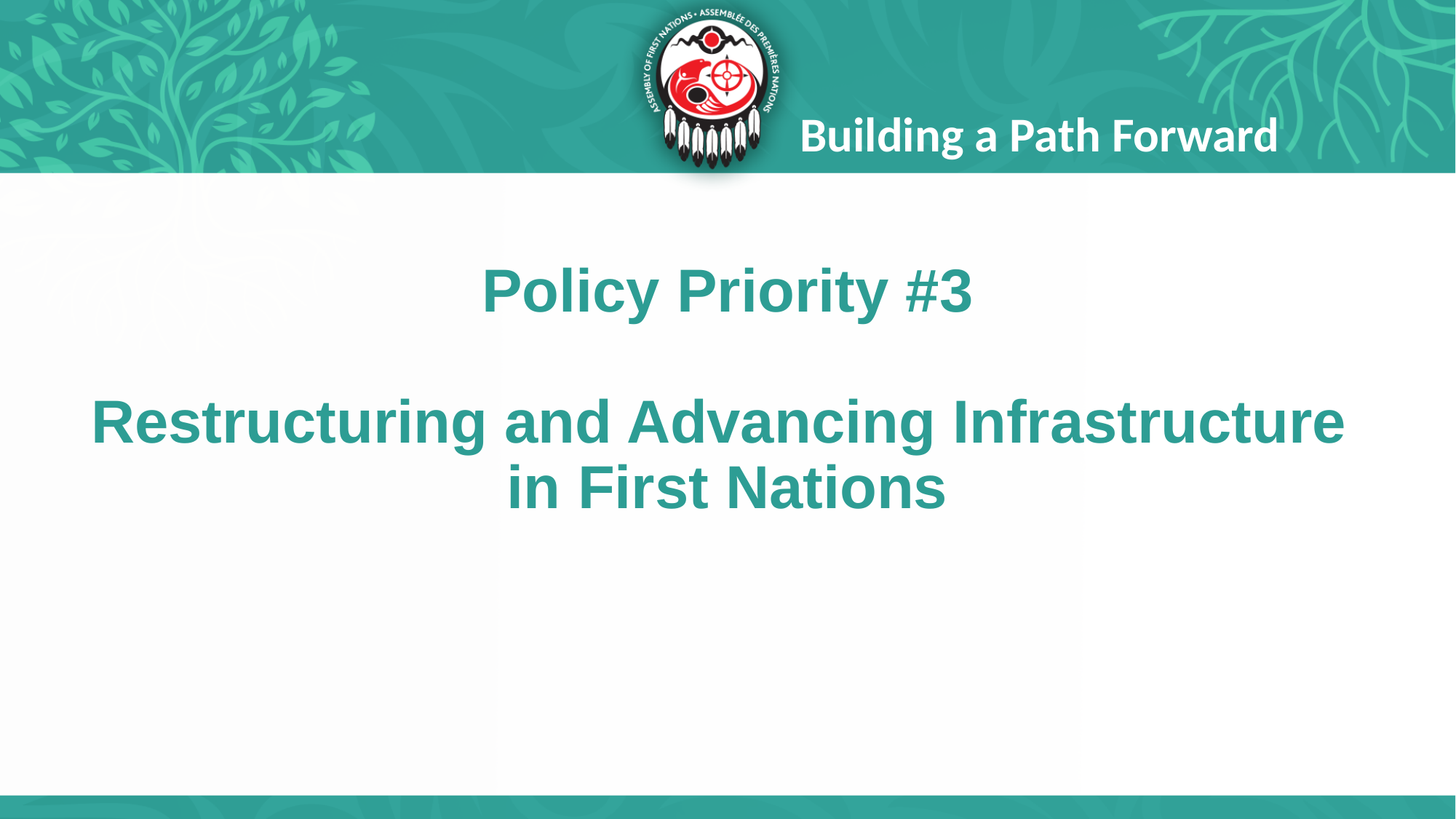

Building a Path Forward
# Policy Priority #3 Restructuring and Advancing Infrastructure in First Nations